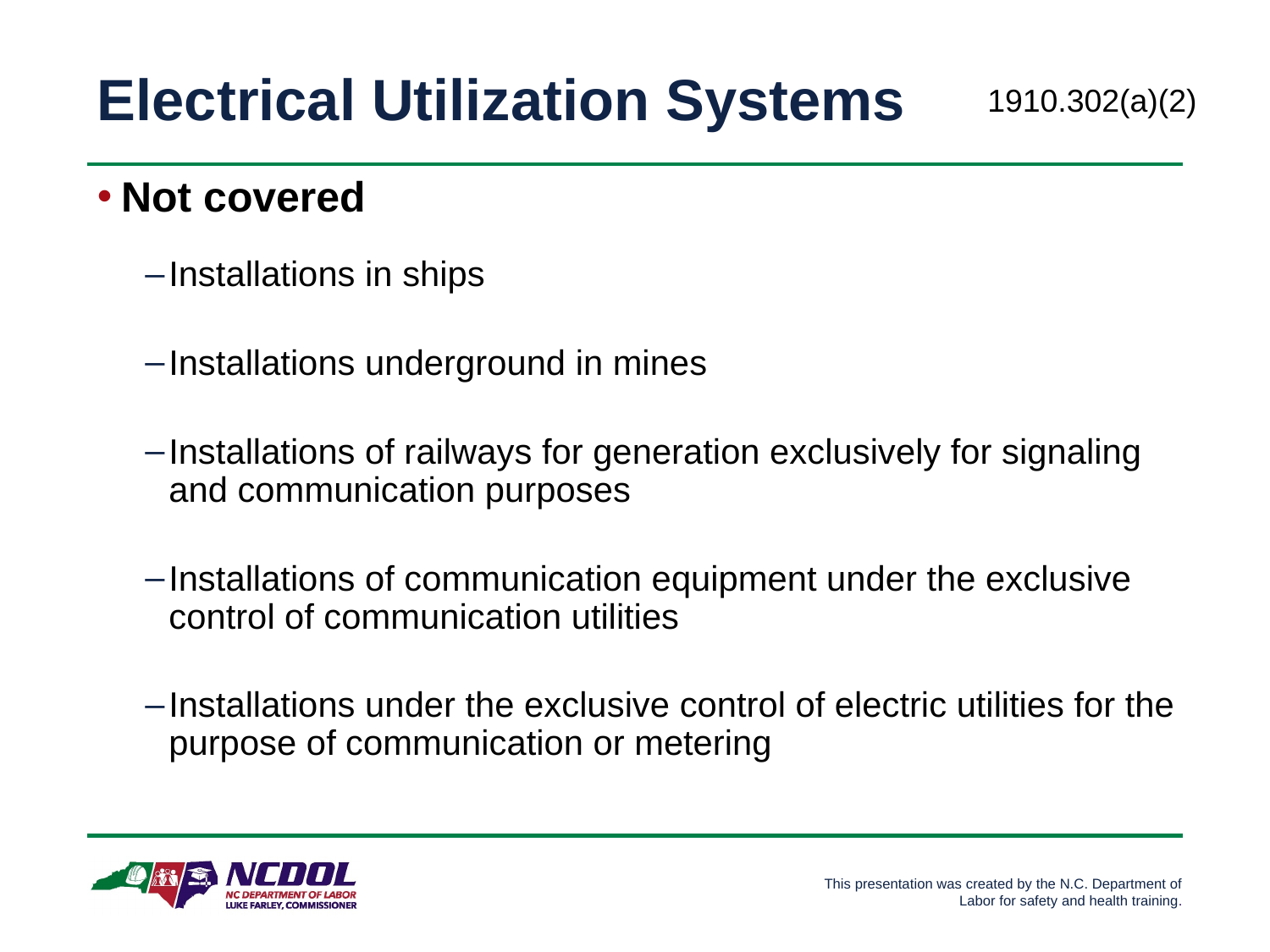

# Electrical Utilization Systems
1910.302(a)(2)
Not covered

Installations in ships

Installations underground in mines

Installations of railways for generation exclusively for signaling and communication purposes

Installations of communication equipment under the exclusive control of communication utilities

Installations under the exclusive control of electric utilities for the purpose of communication or metering